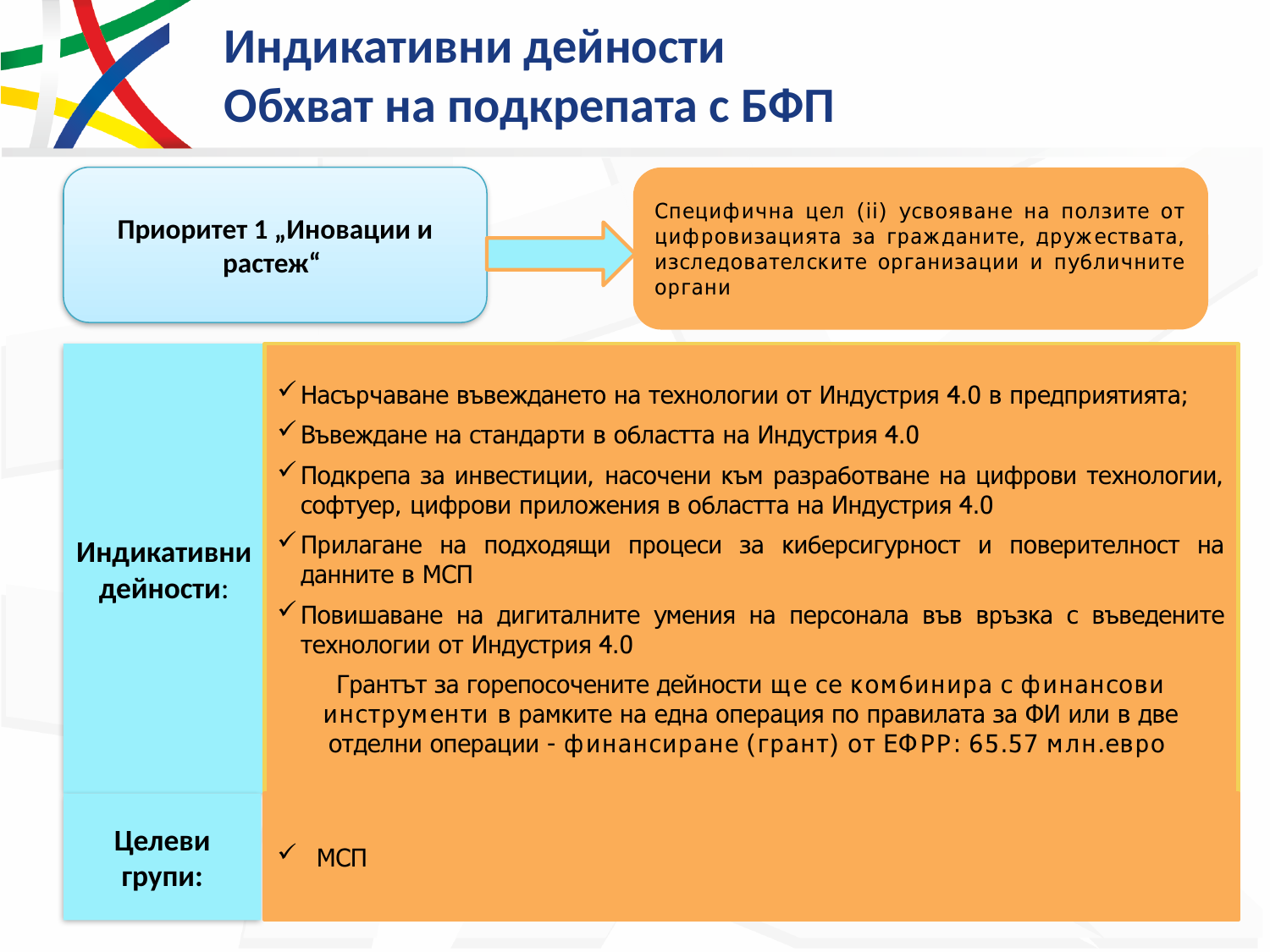

# Индикативни дейности Обхват на подкрепата с БФП
Приоритет 1 „Иновации и растеж“
Специфична цел (ii) усвояване на ползите от цифровизацията за гражданите, дружествата, изследователските организации и публичните органи

Индикативни дейности:
Насърчаване въвеждането на технологии от Индустрия 4.0 в предприятията;
Въвеждане на стандарти в областта на Индустрия 4.0
Подкрепа за инвестиции, насочени към разработване на цифрови технологии, софтуер, цифрови приложения в областта на Индустрия 4.0
Прилагане на подходящи процеси за киберсигурност и поверителност на данните в МСП
Повишаване на дигиталните умения на персонала във връзка с въведените технологии от Индустрия 4.0
Грантът за горепосочените дейности ще се комбинира с финансови инструменти в рамките на една операция по правилата за ФИ или в две отделни операции - финансиране (грант) от ЕФРР: 65.57 млн.евро
Целеви групи:
МСП